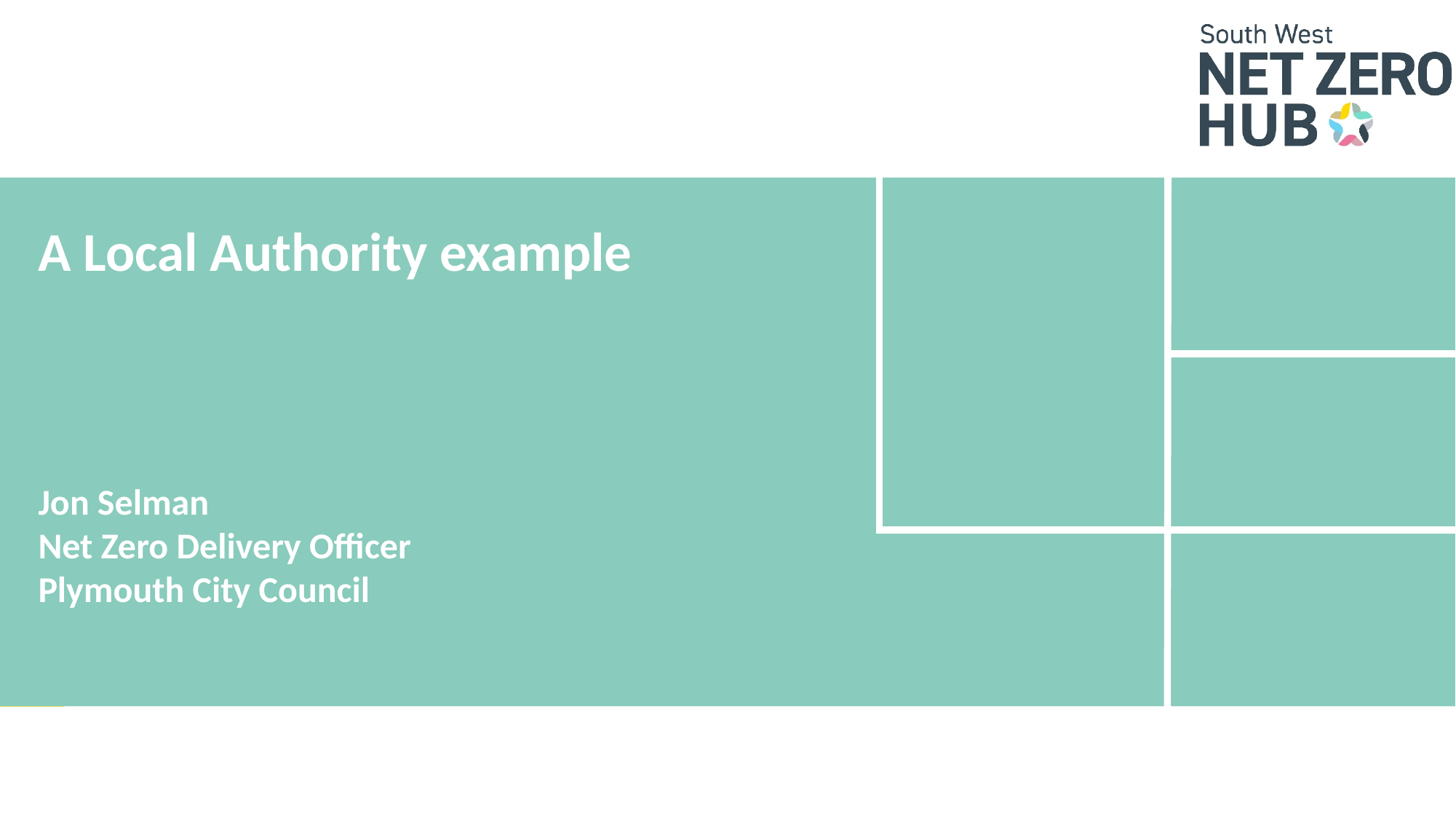

# A Local Authority example Jon Selman Net Zero Delivery Officer Plymouth City Council